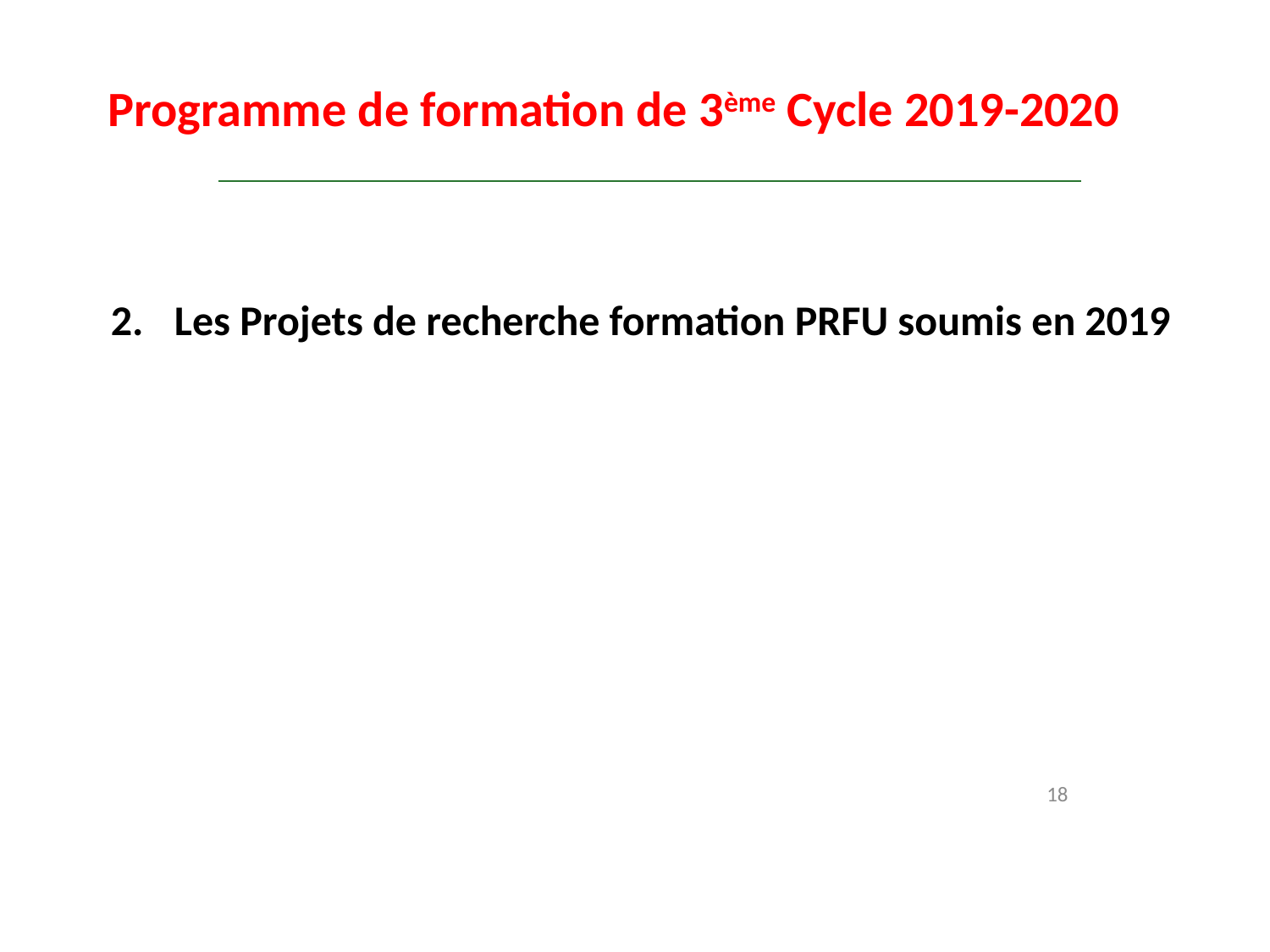

# Programme de formation de 3ème Cycle 2019-2020
Les Projets de recherche formation PRFU soumis en 2019
18